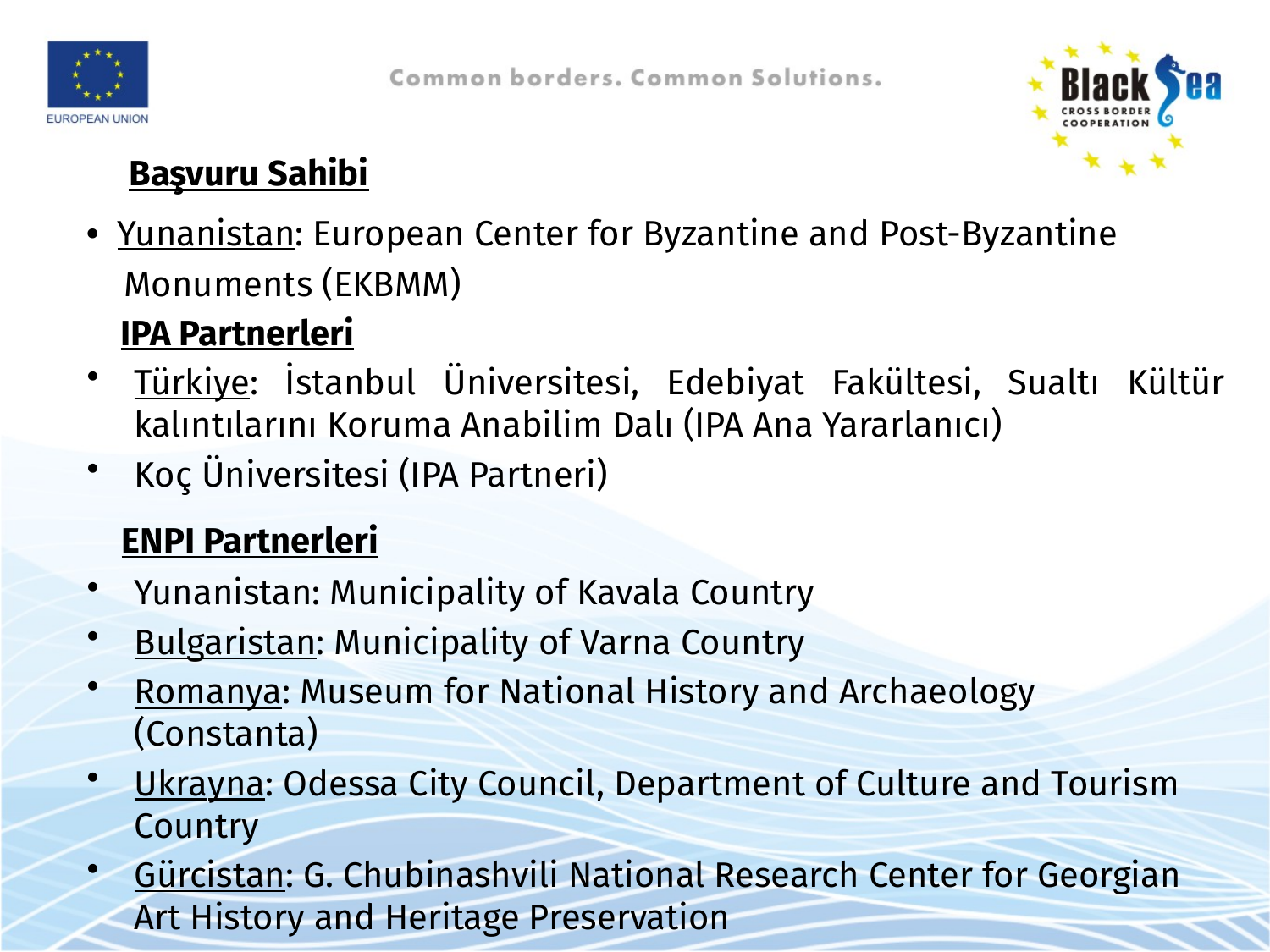

Başvuru Sahibi
•  Yunanistan: European Center for Byzantine and Post-Byzantine
    Monuments (EKBMM)
    IPA Partnerleri
Türkiye: İstanbul Üniversitesi, Edebiyat Fakültesi, Sualtı Kültür kalıntılarını Koruma Anabilim Dalı (IPA Ana Yararlanıcı)
Koç Üniversitesi (IPA Partneri)
   ENPI Partnerleri
Yunanistan: Municipality of Kavala Country
Bulgaristan: Municipality of Varna Country
Romanya: Museum for National History and Archaeology (Constanta)
Ukrayna: Odessa City Council, Department of Culture and Tourism Country
Gürcistan: G. Chubinashvili National Research Center for Georgian Art History and Heritage Preservation